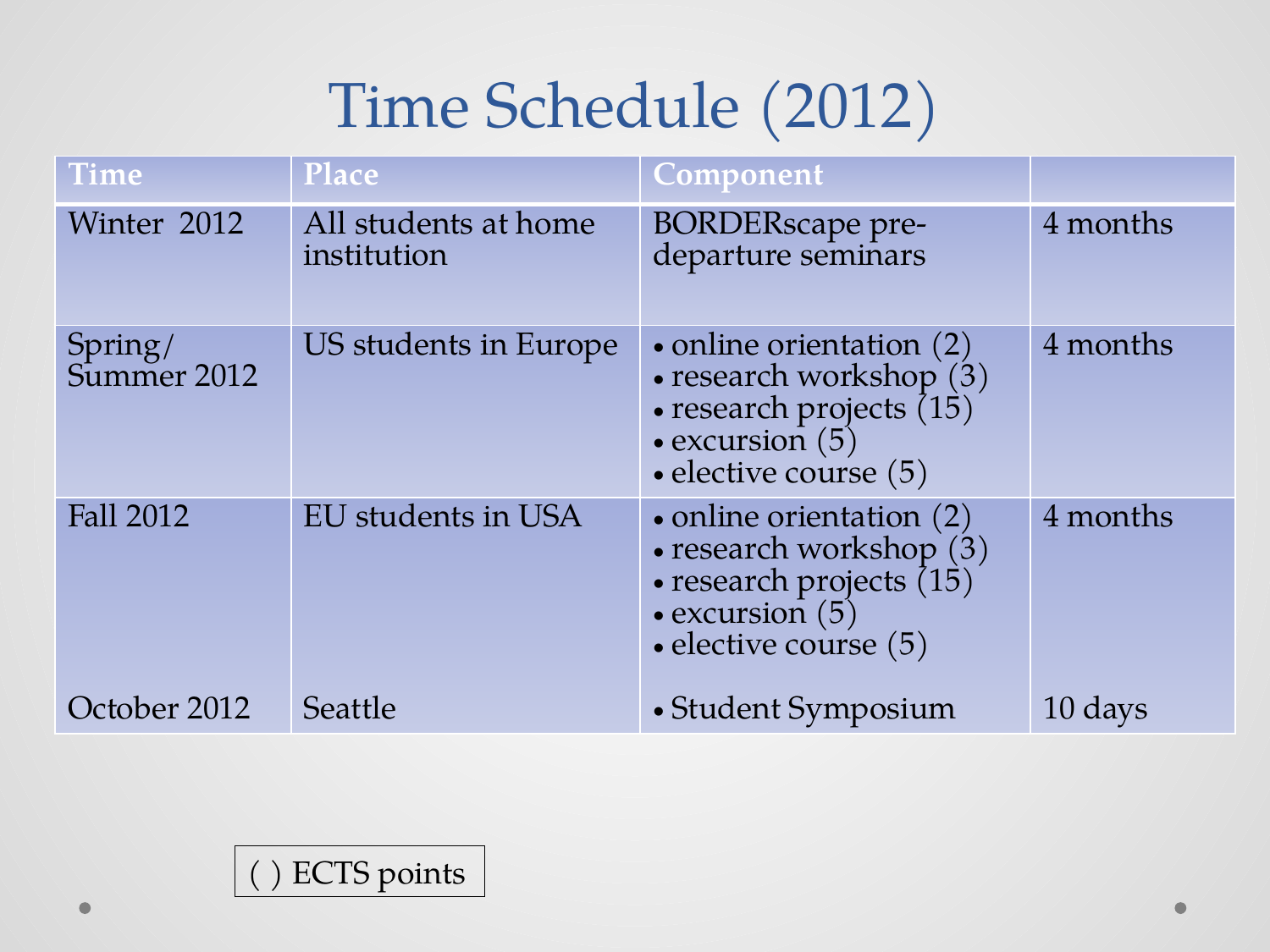

# Time Schedule (2012)
| Time | Place | Component |  |
| --- | --- | --- | --- |
| Winter 2012 | All students at home institution | BORDERscape pre-departure seminars | 4 months |
| Spring/ Summer 2012 | US students in Europe | online orientation (2) research workshop (3) research projects (15) excursion (5) elective course (5) | 4 months |
| Fall 2012 October 2012 | EU students in USA Seattle | online orientation (2) research workshop (3) research projects (15) excursion (5) elective course (5) Student Symposium | 4 months 10 days |
( ) ECTS points